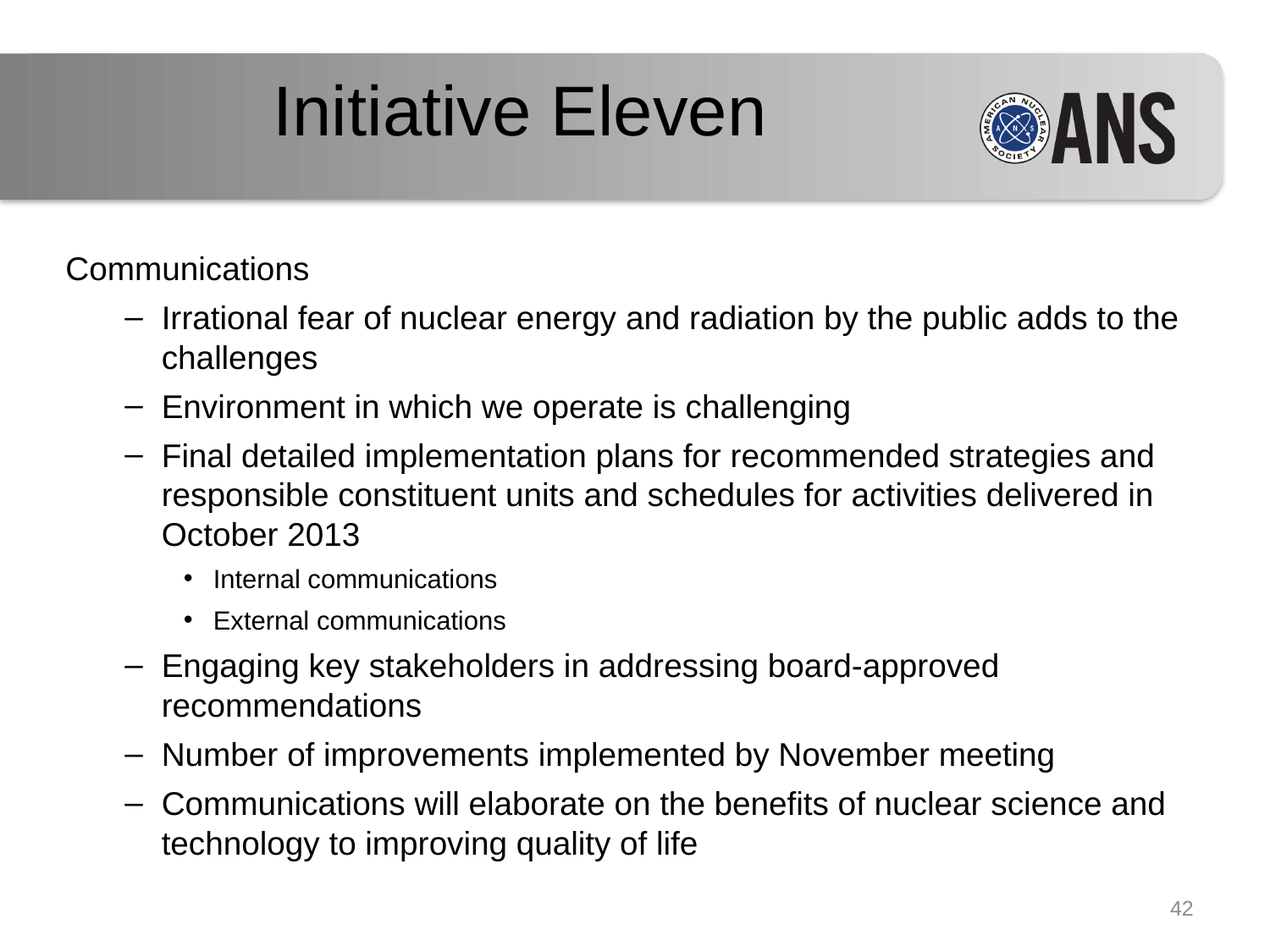

# Initiative Eleven
Communications
Irrational fear of nuclear energy and radiation by the public adds to the challenges
Environment in which we operate is challenging
Final detailed implementation plans for recommended strategies and responsible constituent units and schedules for activities delivered in October 2013
Internal communications
External communications
Engaging key stakeholders in addressing board-approved recommendations
Number of improvements implemented by November meeting
Communications will elaborate on the benefits of nuclear science and technology to improving quality of life

42